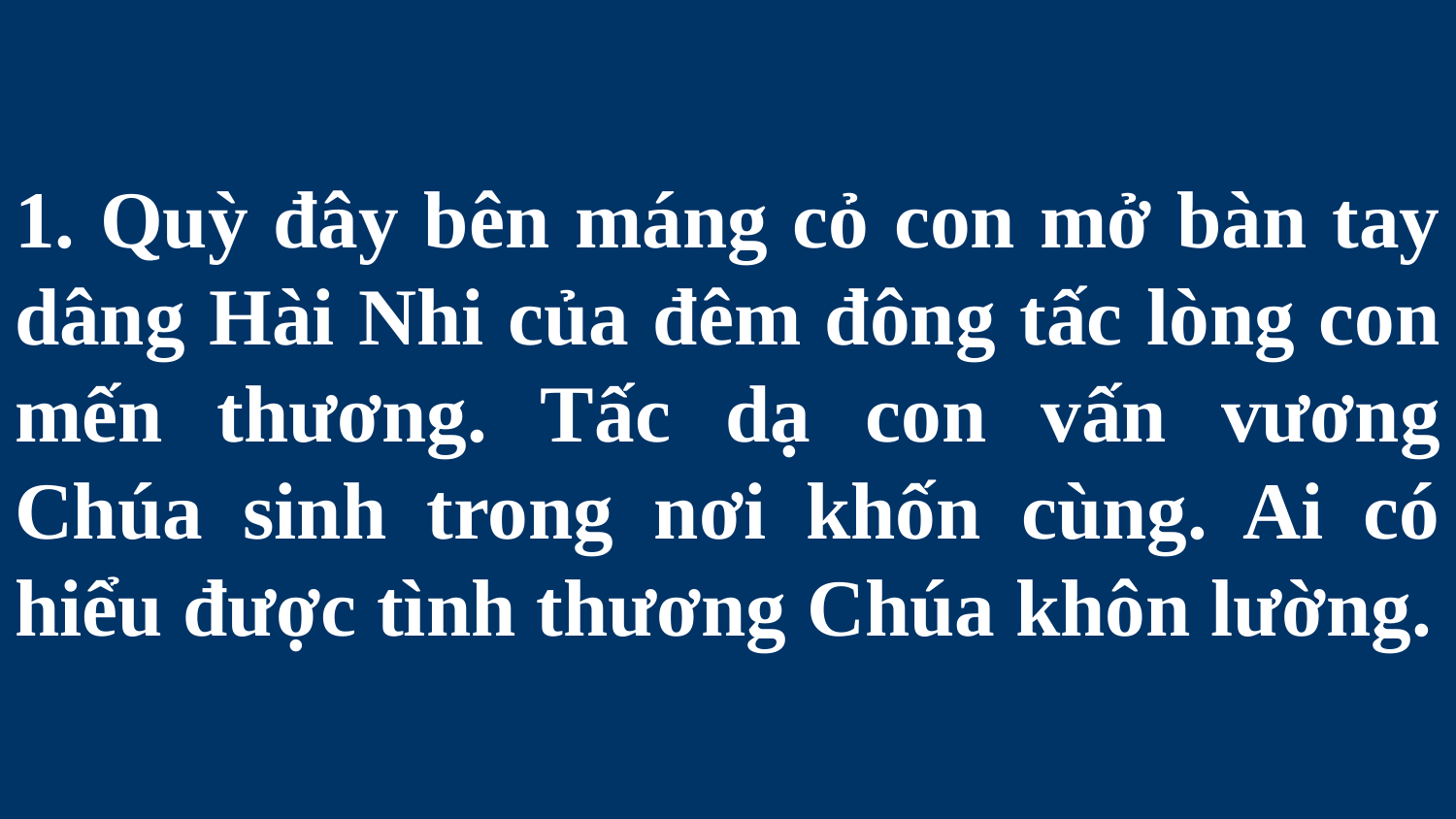

# 1. Quỳ đây bên máng cỏ con mở bàn tay dâng Hài Nhi của đêm đông tấc lòng con mến thương. Tấc dạ con vấn vương Chúa sinh trong nơi khốn cùng. Ai có hiểu được tình thương Chúa khôn lường.